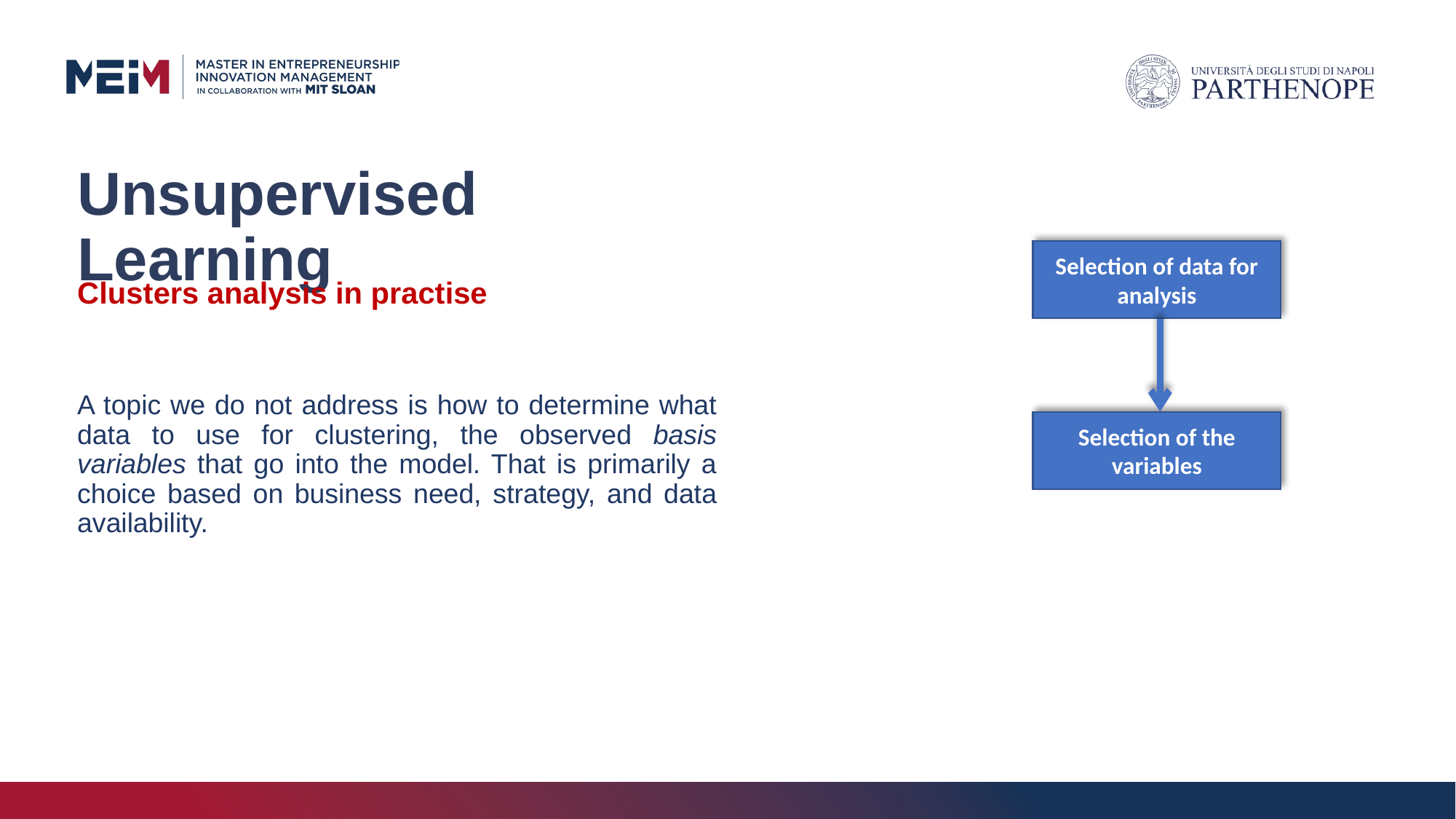

# Unsupervised Learning
Selection of data for analysis
Clusters analysis in practise
A topic we do not address is how to determine what data to use for clustering, the observed basis variables that go into the model. That is primarily a choice based on business need, strategy, and data availability.
Selection of the variables